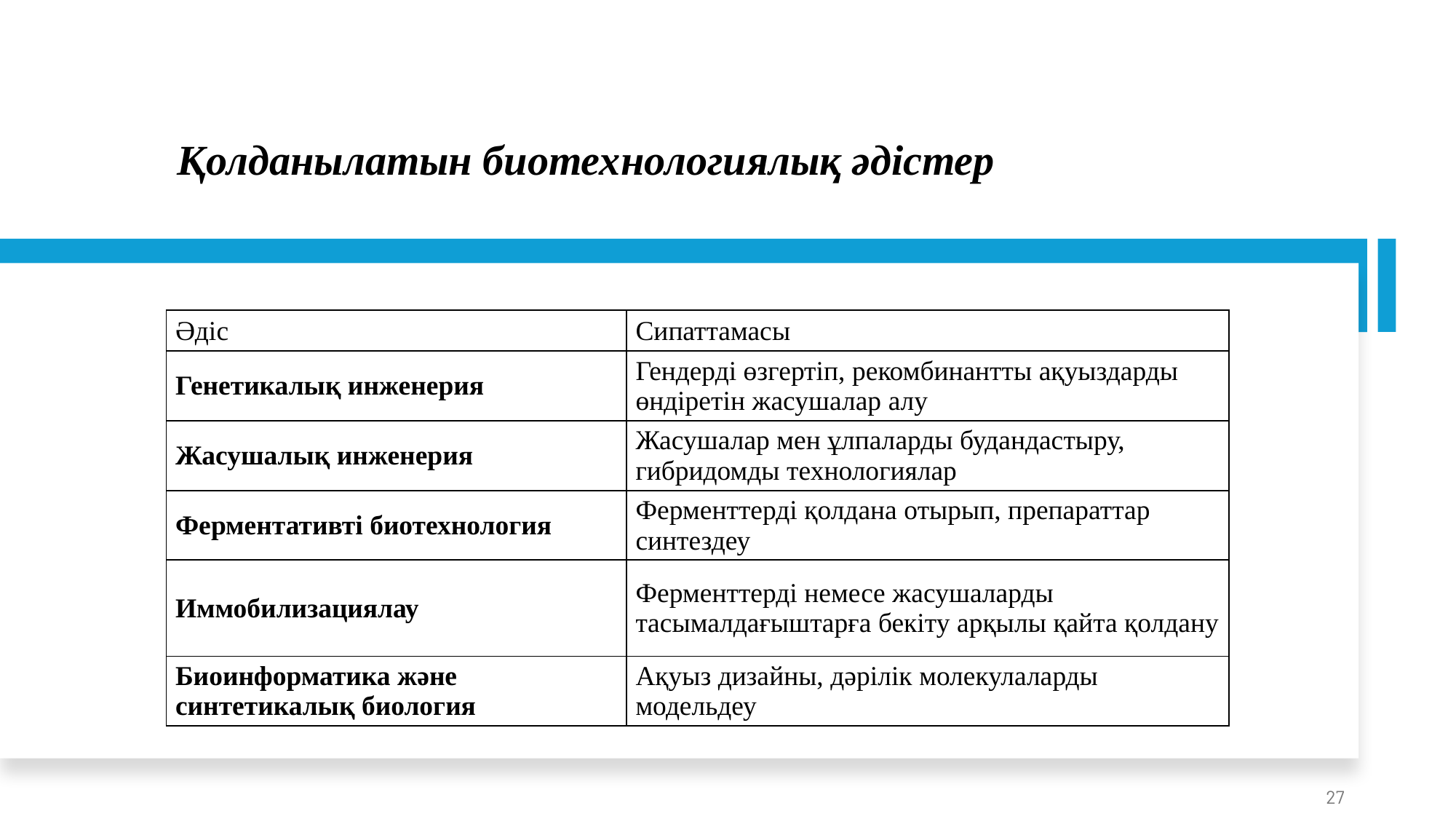

# Қолданылатын биотехнологиялық әдістер

| Әдіс | Сипаттамасы |
| --- | --- |
| Генетикалық инженерия | Гендерді өзгертіп, рекомбинантты ақуыздарды өндіретін жасушалар алу |
| Жасушалық инженерия | Жасушалар мен ұлпаларды будандастыру, гибридомды технологиялар |
| Ферментативті биотехнология | Ферменттерді қолдана отырып, препараттар синтездеу |
| Иммобилизациялау | Ферменттерді немесе жасушаларды тасымалдағыштарға бекіту арқылы қайта қолдану |
| Биоинформатика және синтетикалық биология | Ақуыз дизайны, дәрілік молекулаларды модельдеу |
27